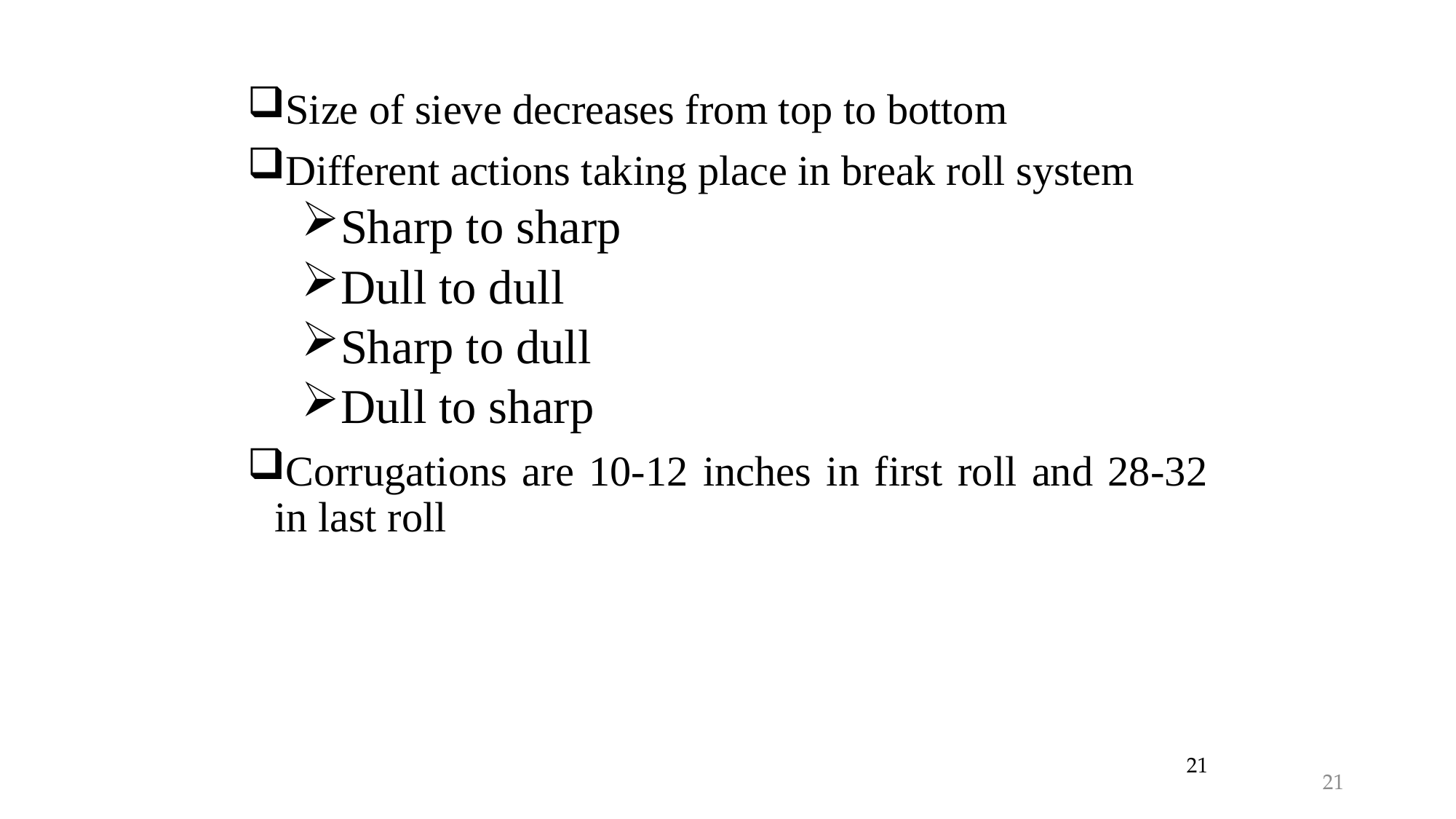

Size of sieve decreases from top to bottom
Different actions taking place in break roll system
Sharp to sharp
Dull to dull
Sharp to dull
Dull to sharp
Corrugations are 10-12 inches in first roll and 28-32 in last roll

21
21